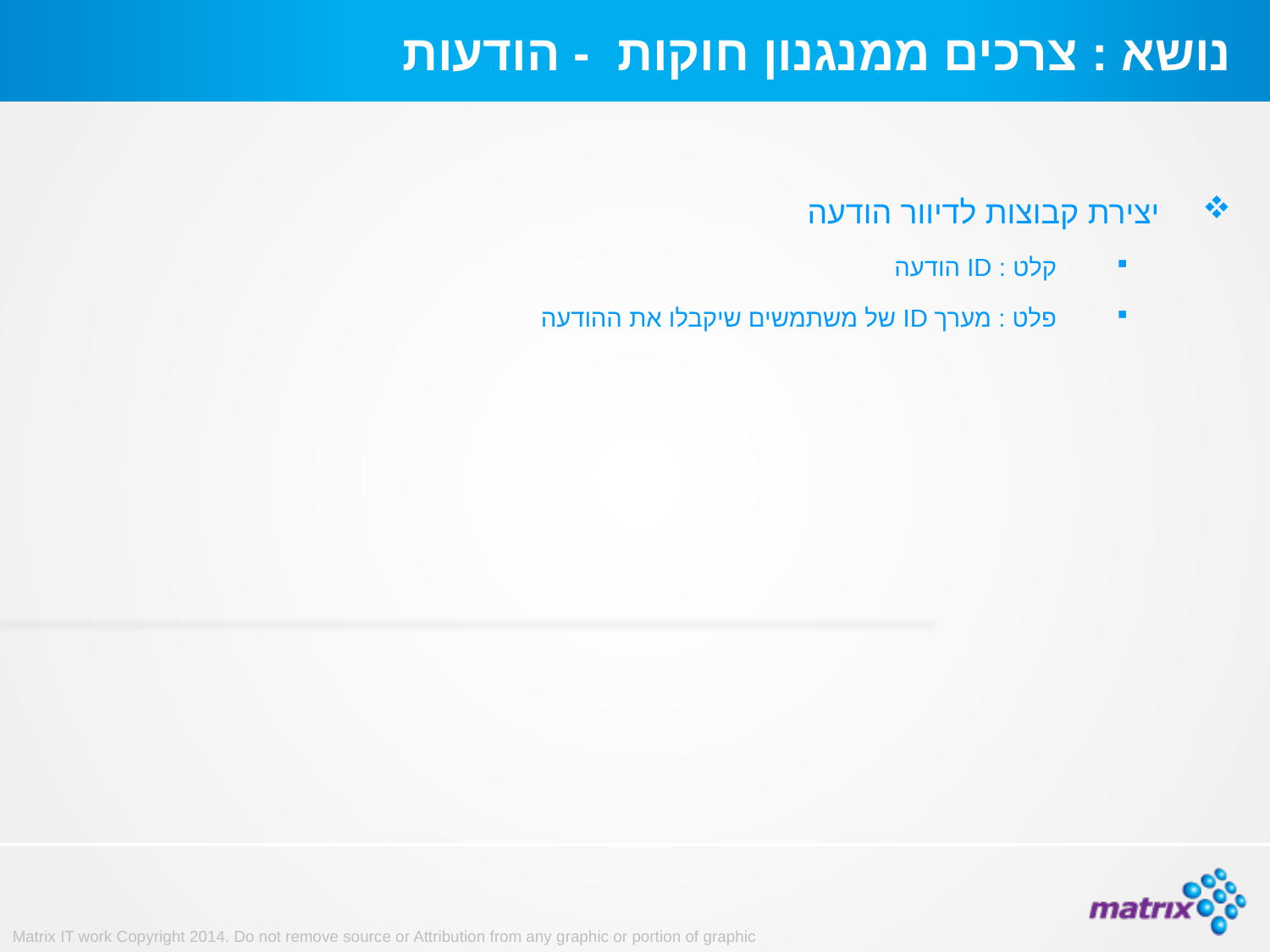

# נושא : צרכים ממנגנון חוקות  - הודעות

יצירת קבוצות לדיוור הודעה
קלט : ID הודעה
פלט : מערך ID של משתמשים שיקבלו את ההודעה